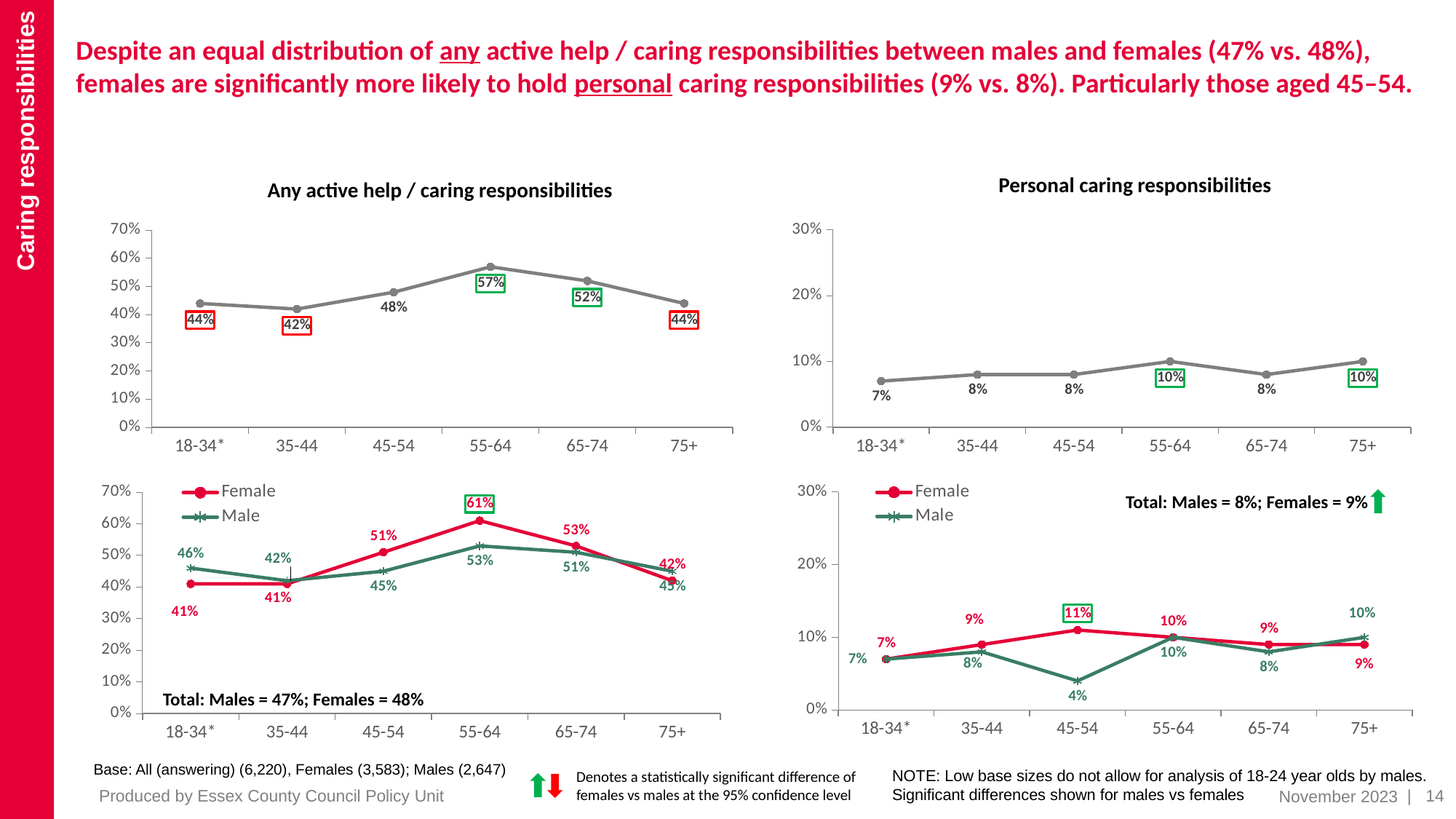

Caring responsibilities
# Despite an equal distribution of any active help / caring responsibilities between males and females (47% vs. 48%), females are significantly more likely to hold personal caring responsibilities (9% vs. 8%). Particularly those aged 45–54.
Personal caring responsibilities
Any active help / caring responsibilities

### Chart

| Category | All |
|---|---|
| 18-34* | 0.44 |
| 35-44 | 0.42 |
| 45-54 | 0.48 |
| 55-64 | 0.57 |
| 65-74 | 0.52 |
| 75+ | 0.44 |

### Chart

| Category | All |
|---|---|
| 18-34* | 0.07 |
| 35-44 | 0.08 |
| 45-54 | 0.08 |
| 55-64 | 0.1 |
| 65-74 | 0.08 |
| 75+ | 0.1 |

### Chart

| Category | Female | Male |
|---|---|---|
| 18-34* | 0.41 | 0.46 |
| 35-44 | 0.41 | 0.42 |
| 45-54 | 0.51 | 0.45 |
| 55-64 | 0.61 | 0.53 |
| 65-74 | 0.53 | 0.51 |
| 75+ | 0.42 | 0.45 |

### Chart

| Category | Female | Male |
|---|---|---|
| 18-34* | 0.07 | 0.07 |
| 35-44 | 0.09 | 0.08 |
| 45-54 | 0.11 | 0.04 |
| 55-64 | 0.1 | 0.1 |
| 65-74 | 0.09 | 0.08 |
| 75+ | 0.09 | 0.1 |
Total: Males = 8%; Females = 9%
Total: Males = 47%; Females = 48%
Base: All (answering) (6,220), Females (3,583); Males (2,647)
NOTE: Low base sizes do not allow for analysis of 18-24 year olds by males.  Significant differences shown for males vs females
Denotes a statistically significant difference of females vs males at the 95% confidence level

|   14
Produced by Essex County Council Policy Unit
November 2023